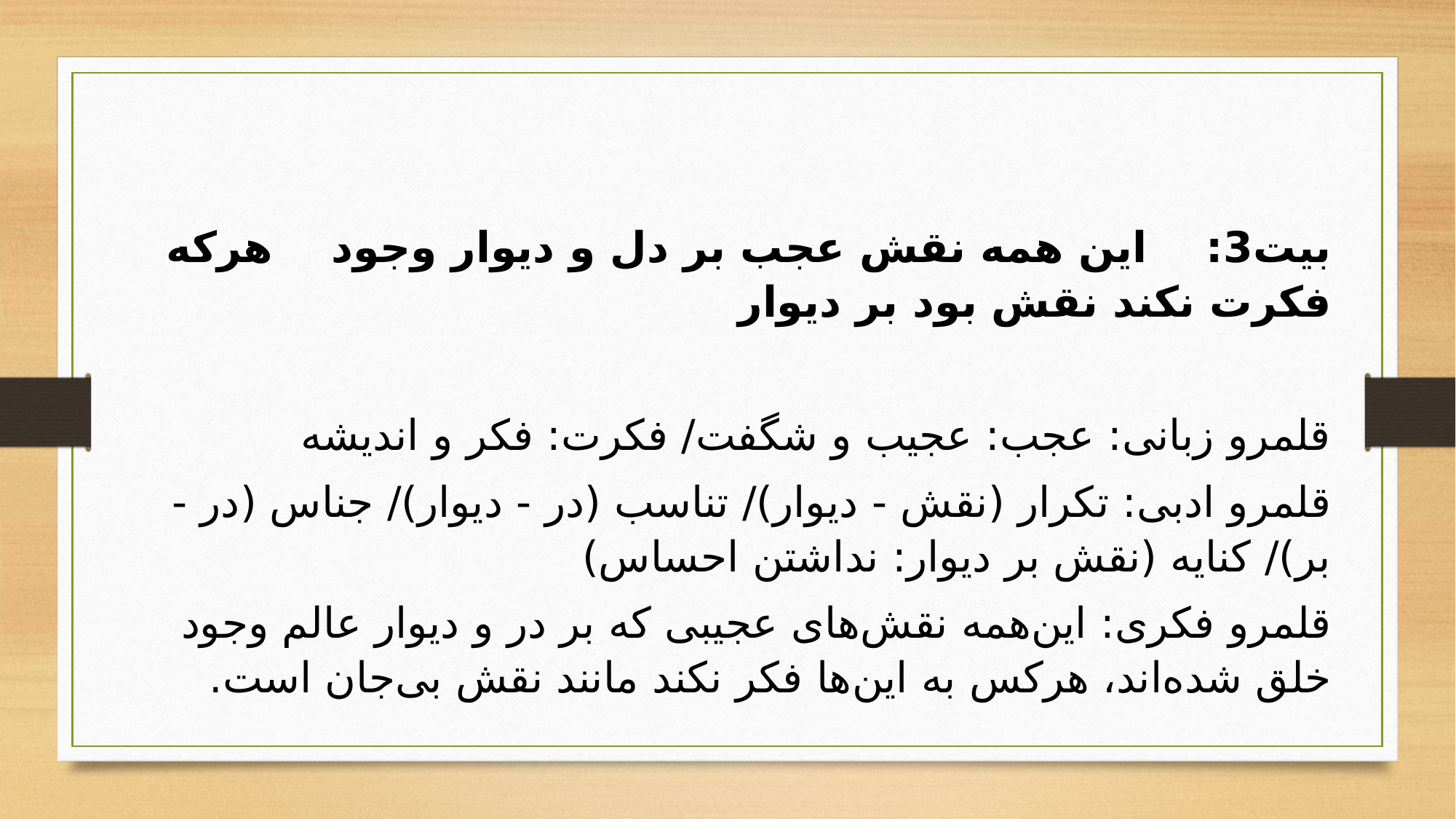

بیت3:    این همه نقش عجب بر دل و دیوار وجود    هرکه فکرت نکند نقش بود بر دیوار

قلمرو زبانی: عجب: عجیب و شگفت/ فکرت: فکر و اندیشه
قلمرو ادبی: تکرار (نقش - دیوار)/ تناسب (در - دیوار)/ جناس (در - بر)/ کنایه (نقش بر دیوار: نداشتن احساس)
قلمرو فکری: این‌همه نقش‌های عجیبی که بر در و دیوار عالم وجود خلق شده‌اند، هرکس به این‌ها فکر نکند مانند نقش بی‌جان است.